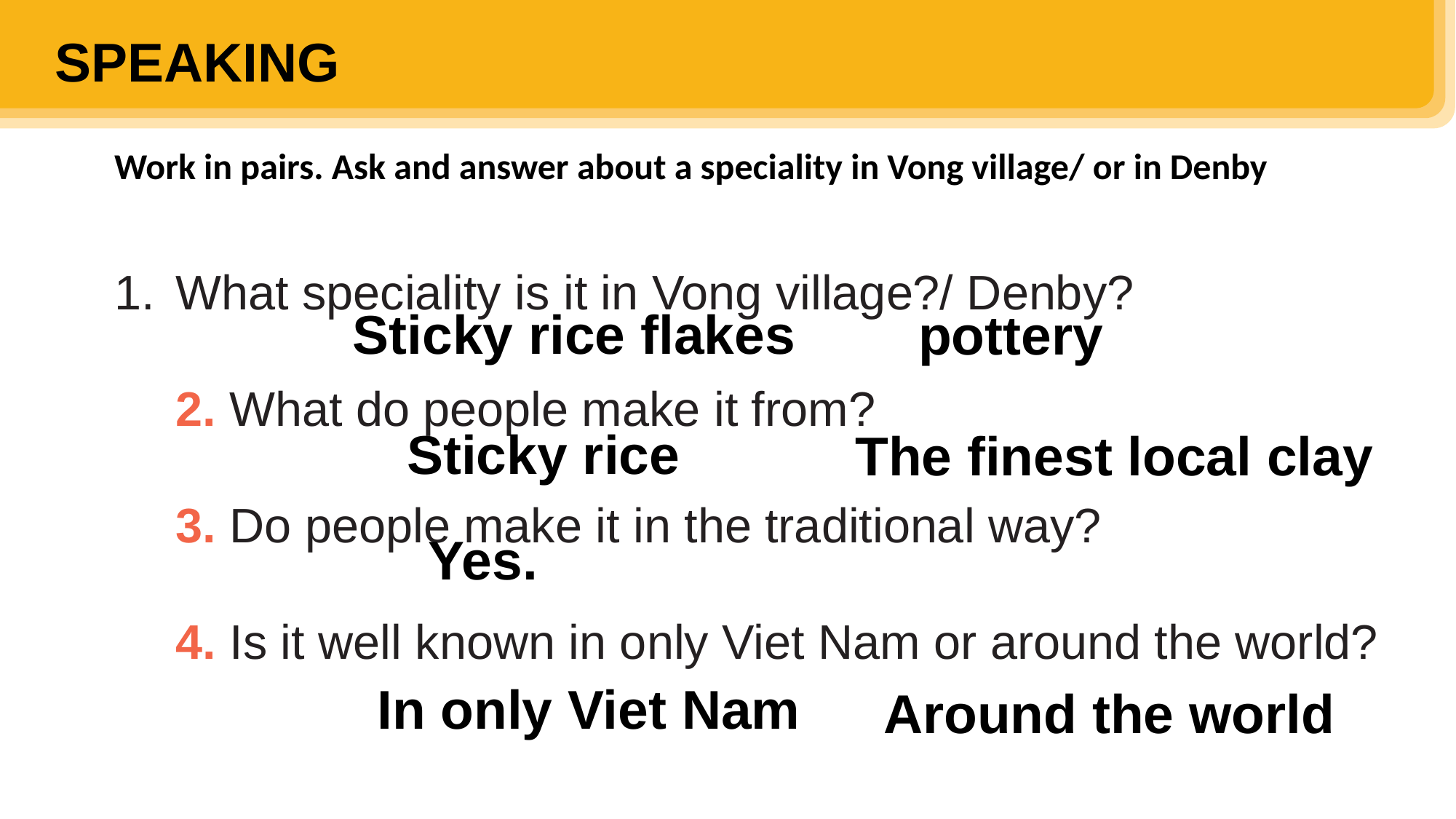

SPEAKING
4
Work in pairs. Ask and answer about a speciality in Vong village/ or in Denby
What speciality is it in Vong village?/ Denby?
2. What do people make it from?
3. Do people make it in the traditional way?
4. Is it well known in only Viet Nam or around the world?

Sticky rice flakes
pottery
Sticky rice
The finest local clay
Yes.
In only Viet Nam
Around the world